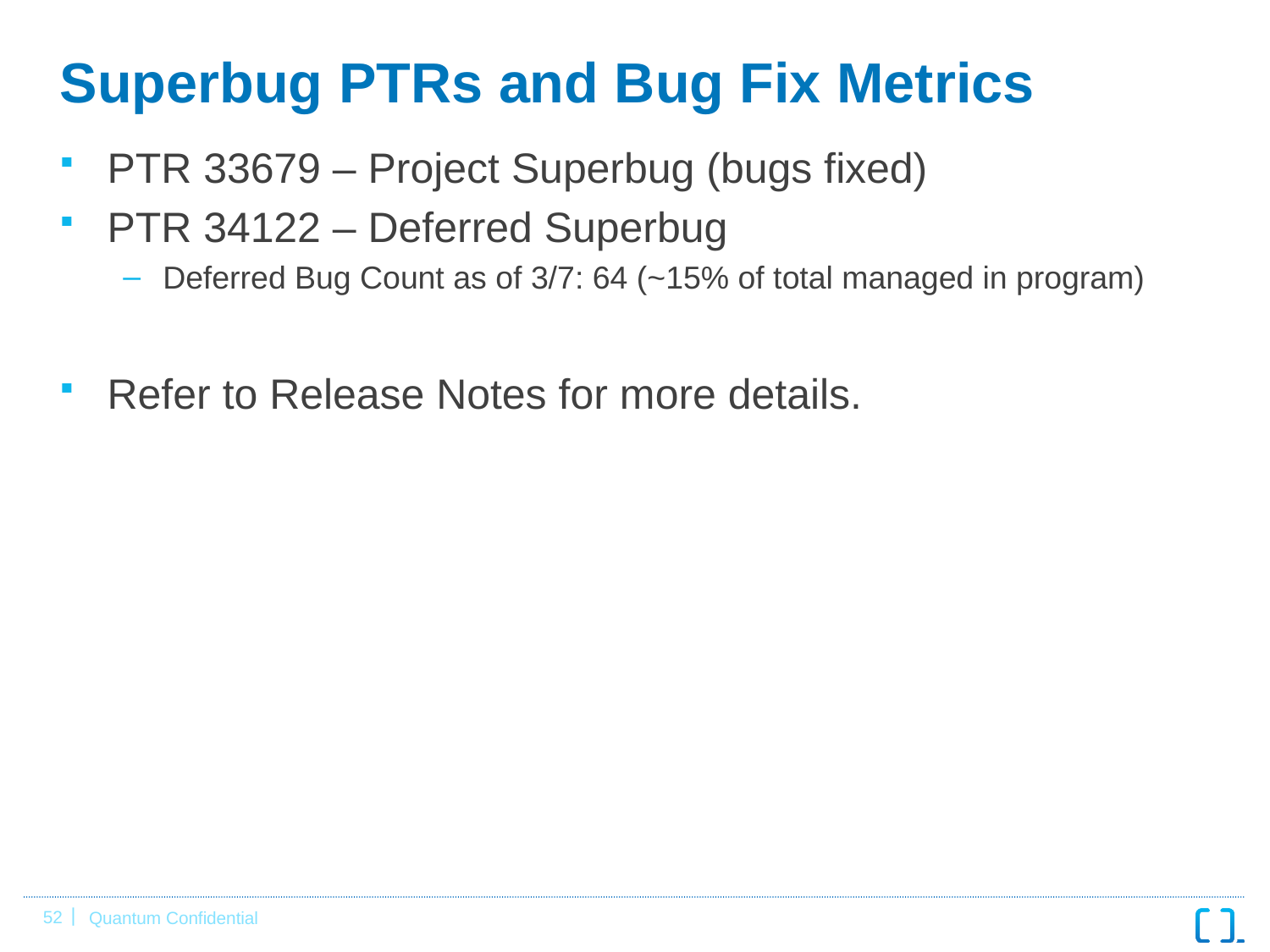

# Superbug PTRs and Bug Fix Metrics
PTR 33679 – Project Superbug (bugs fixed)
PTR 34122 – Deferred Superbug
Deferred Bug Count as of 3/7: 64 (~15% of total managed in program)

Refer to Release Notes for more details.